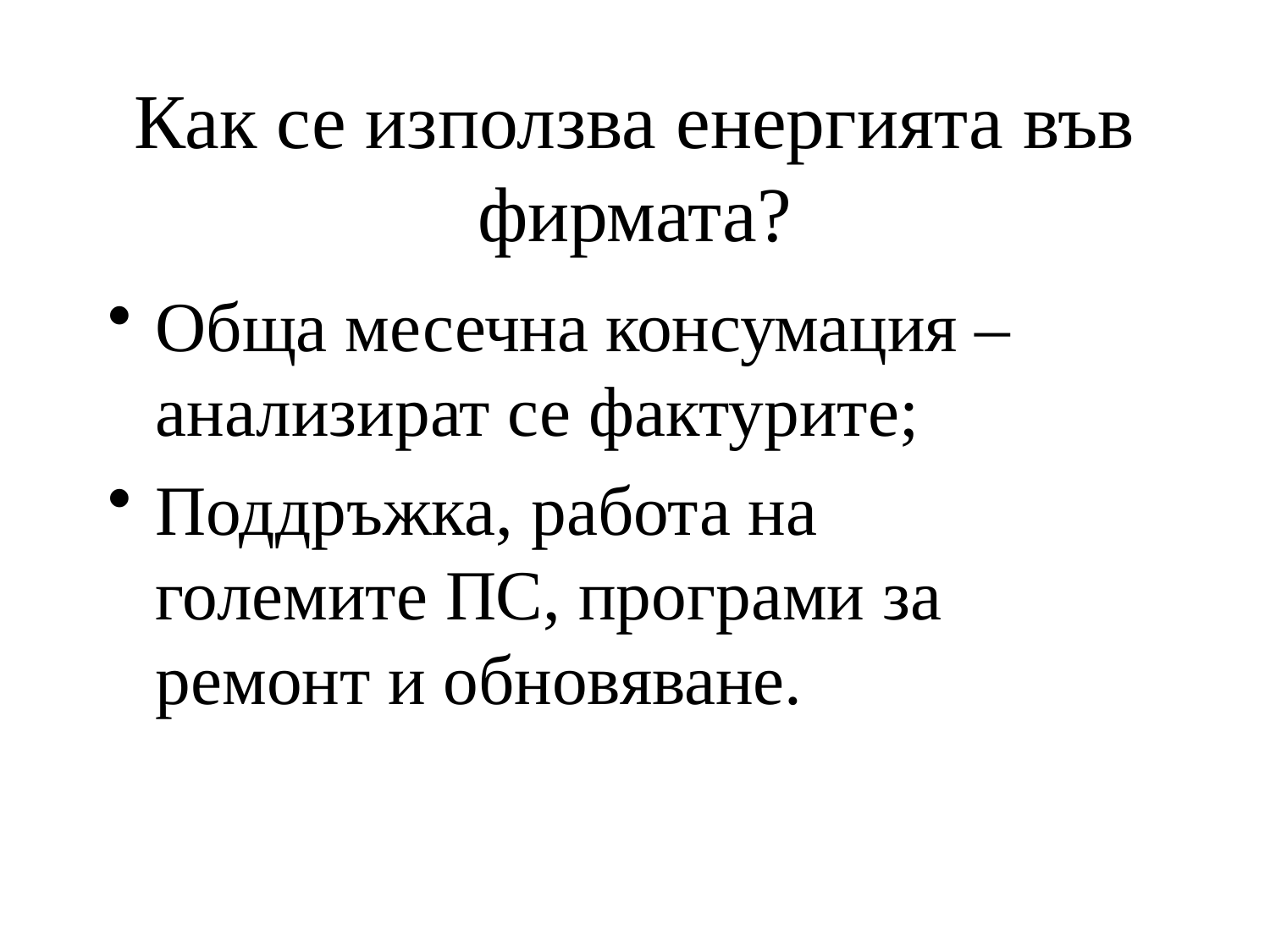

# Как се използва енергията във фирмата?
Обща месечна консумация – анализират се фактурите;
Поддръжка, работа на големите ПС, програми за ремонт и обновяване.